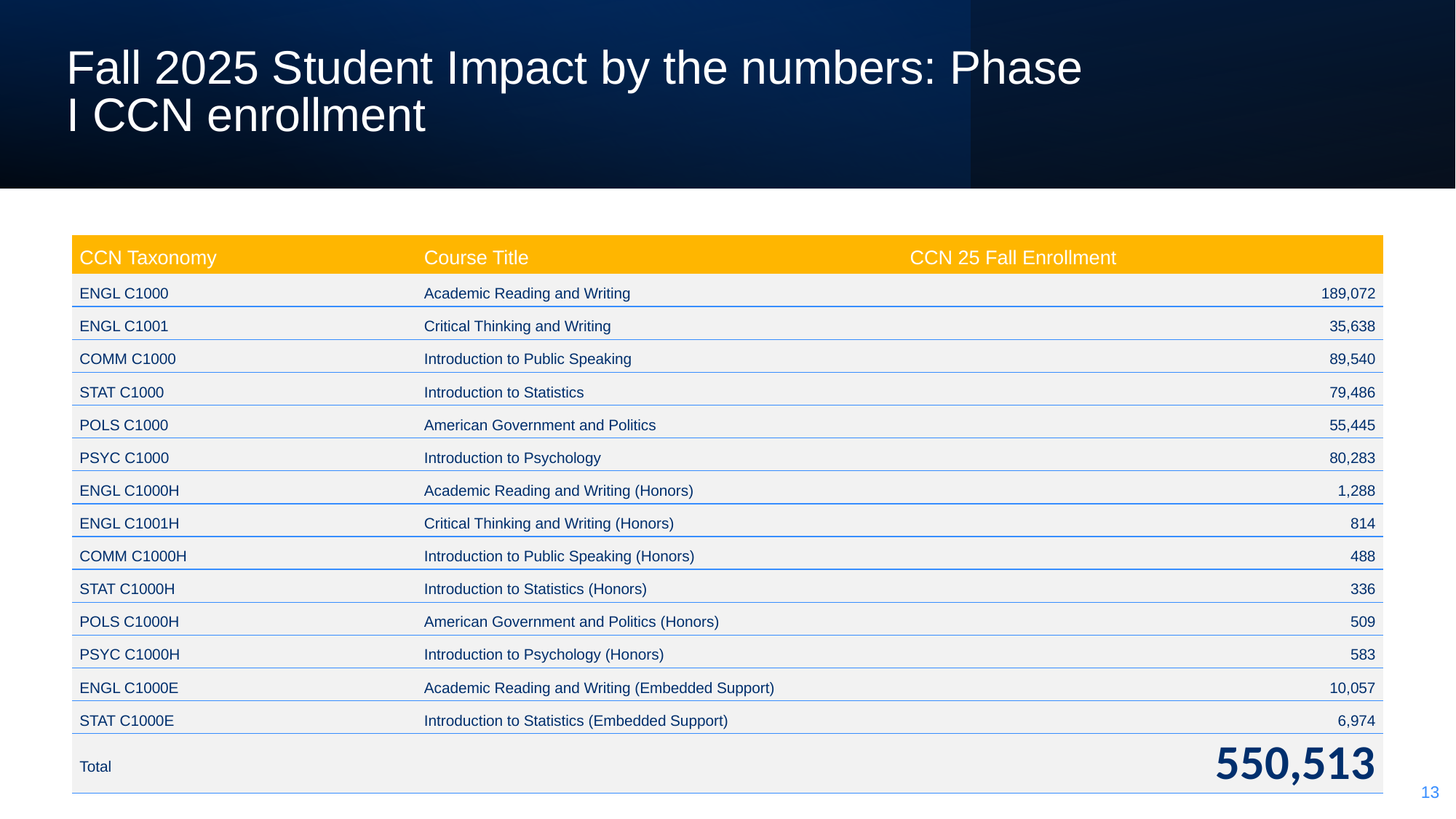

# Fall 2025 Student Impact by the numbers: Phase I CCN enrollment
| CCN Taxonomy | Course Title | CCN 25 Fall Enrollment |
| --- | --- | --- |
| ENGL C1000 | Academic Reading and Writing | 189,072 |
| ENGL C1001 | Critical Thinking and Writing | 35,638 |
| COMM C1000 | Introduction to Public Speaking | 89,540 |
| STAT C1000 | Introduction to Statistics | 79,486 |
| POLS C1000 | American Government and Politics | 55,445 |
| PSYC C1000 | Introduction to Psychology | 80,283 |
| ENGL C1000H | Academic Reading and Writing (Honors) | 1,288 |
| ENGL C1001H | Critical Thinking and Writing (Honors) | 814 |
| COMM C1000H | Introduction to Public Speaking (Honors) | 488 |
| STAT C1000H | Introduction to Statistics (Honors) | 336 |
| POLS C1000H | American Government and Politics (Honors) | 509 |
| PSYC C1000H | Introduction to Psychology (Honors) | 583 |
| ENGL C1000E | Academic Reading and Writing (Embedded Support) | 10,057 |
| STAT C1000E | Introduction to Statistics (Embedded Support) | 6,974 |
| Total |  | 550,513 |
13